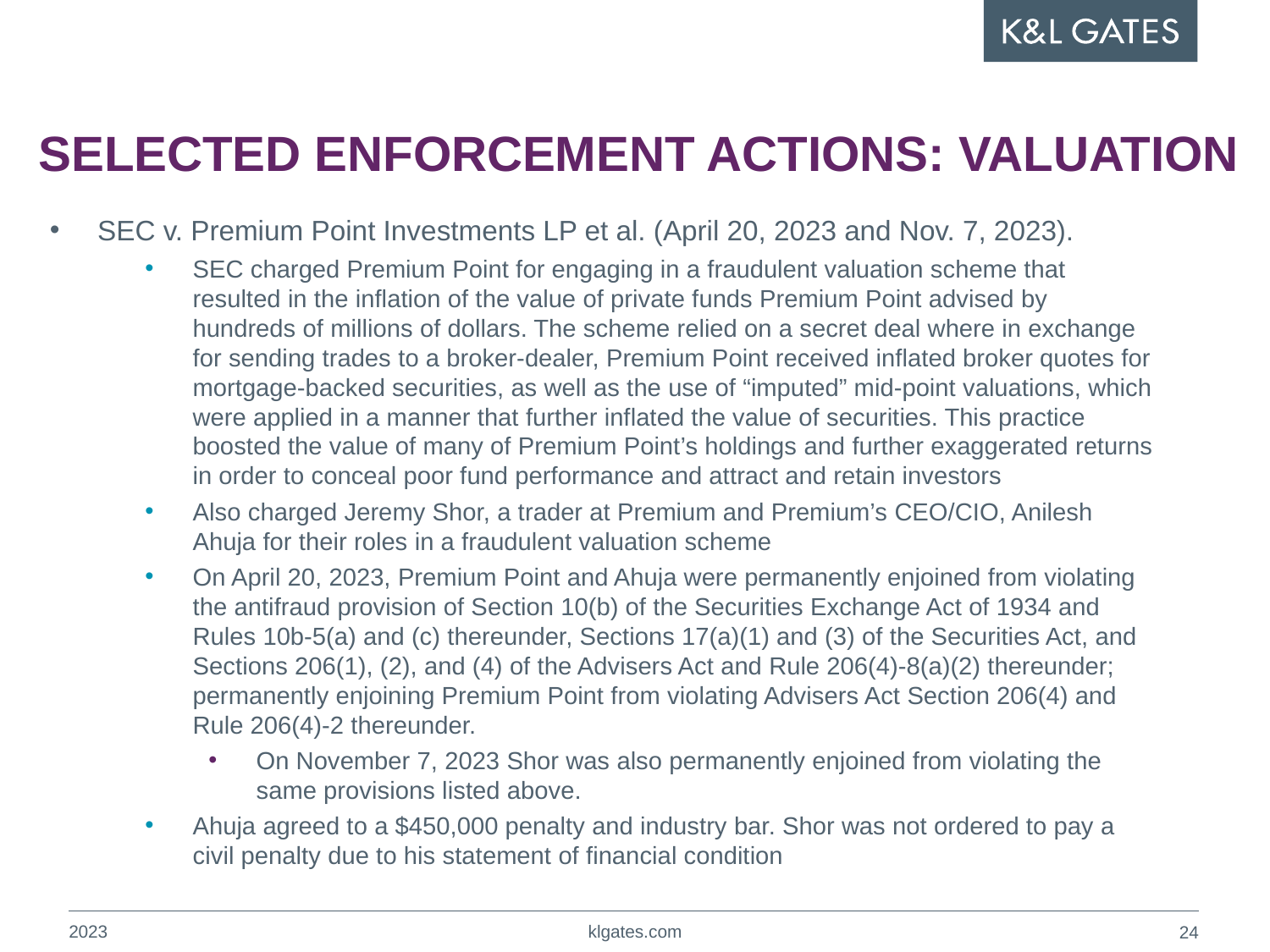

# Selected enforcement actions: Valuation
SEC v. Premium Point Investments LP et al. (April 20, 2023 and Nov. 7, 2023).
SEC charged Premium Point for engaging in a fraudulent valuation scheme that resulted in the inflation of the value of private funds Premium Point advised by hundreds of millions of dollars. The scheme relied on a secret deal where in exchange for sending trades to a broker-dealer, Premium Point received inflated broker quotes for mortgage-backed securities, as well as the use of “imputed” mid-point valuations, which were applied in a manner that further inflated the value of securities. This practice boosted the value of many of Premium Point’s holdings and further exaggerated returns in order to conceal poor fund performance and attract and retain investors
Also charged Jeremy Shor, a trader at Premium and Premium’s CEO/CIO, Anilesh Ahuja for their roles in a fraudulent valuation scheme
On April 20, 2023, Premium Point and Ahuja were permanently enjoined from violating the antifraud provision of Section 10(b) of the Securities Exchange Act of 1934 and Rules 10b-5(a) and (c) thereunder, Sections 17(a)(1) and (3) of the Securities Act, and Sections 206(1), (2), and (4) of the Advisers Act and Rule 206(4)-8(a)(2) thereunder; permanently enjoining Premium Point from violating Advisers Act Section 206(4) and Rule 206(4)-2 thereunder.
On November 7, 2023 Shor was also permanently enjoined from violating the same provisions listed above.
Ahuja agreed to a $450,000 penalty and industry bar. Shor was not ordered to pay a civil penalty due to his statement of financial condition

2023
klgates.com
24